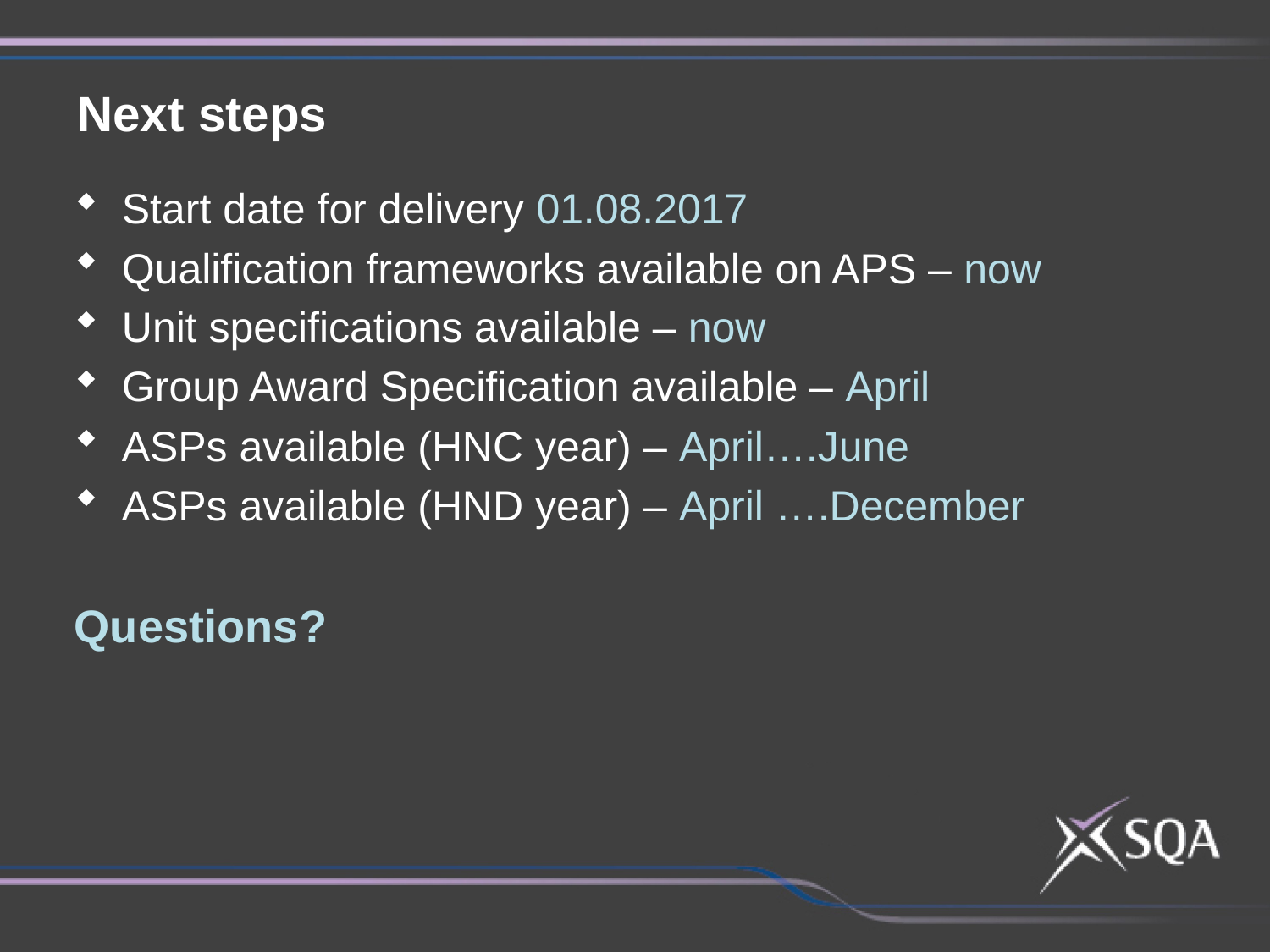

Next steps

Start date for delivery 01.08.2017
Qualification frameworks available on APS – now
Unit specifications available – now
Group Award Specification available – April
ASPs available (HNC year) – April….June
ASPs available (HND year) – April ….December

Questions?